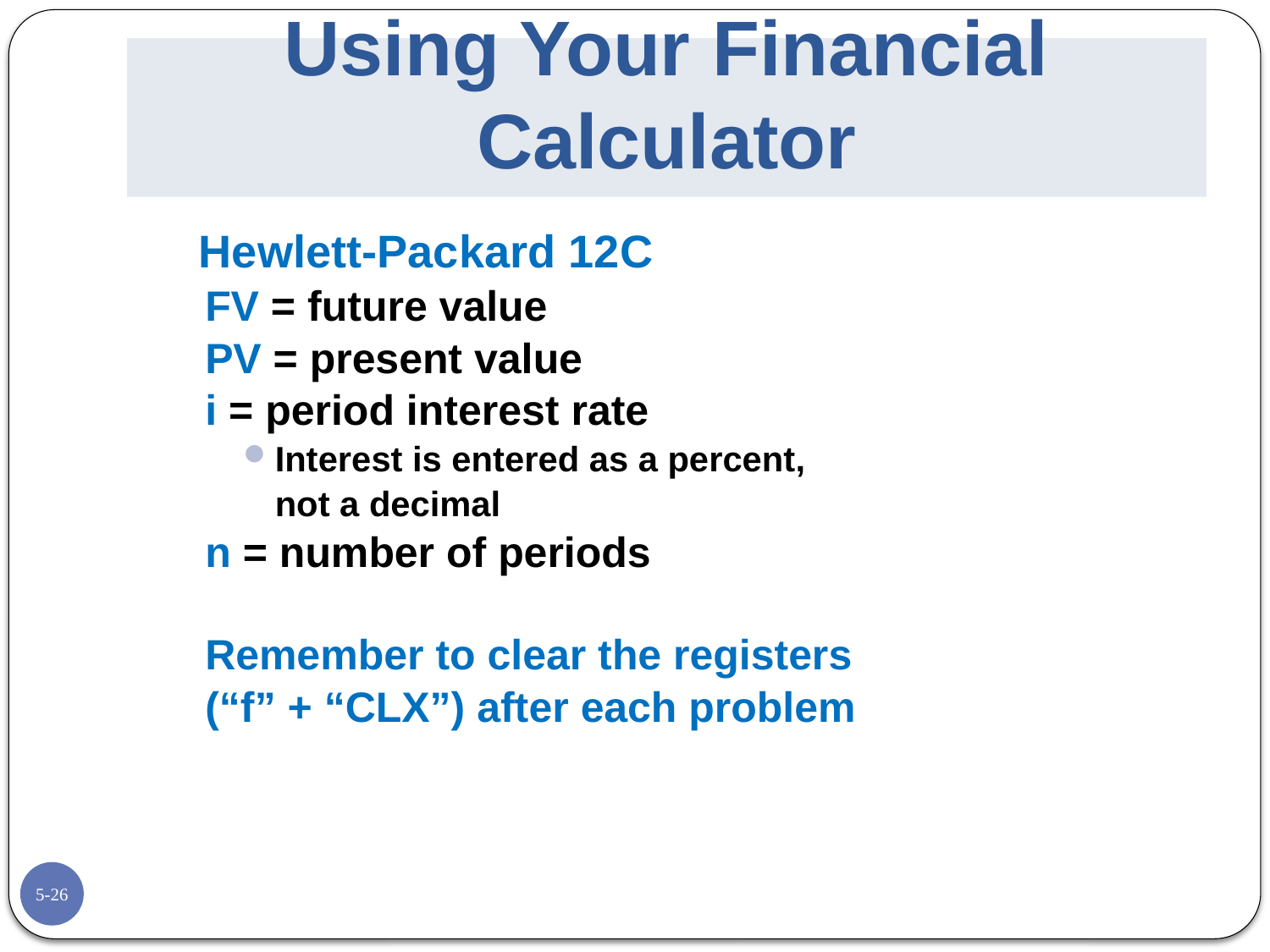

# Using Your Financial Calculator
	Hewlett-Packard 12C
FV = future value
PV = present value
i = period interest rate
Interest is entered as a percent,
	not a decimal
n = number of periods

Remember to clear the registers
(“f” + “CLX”) after each problem
5-26